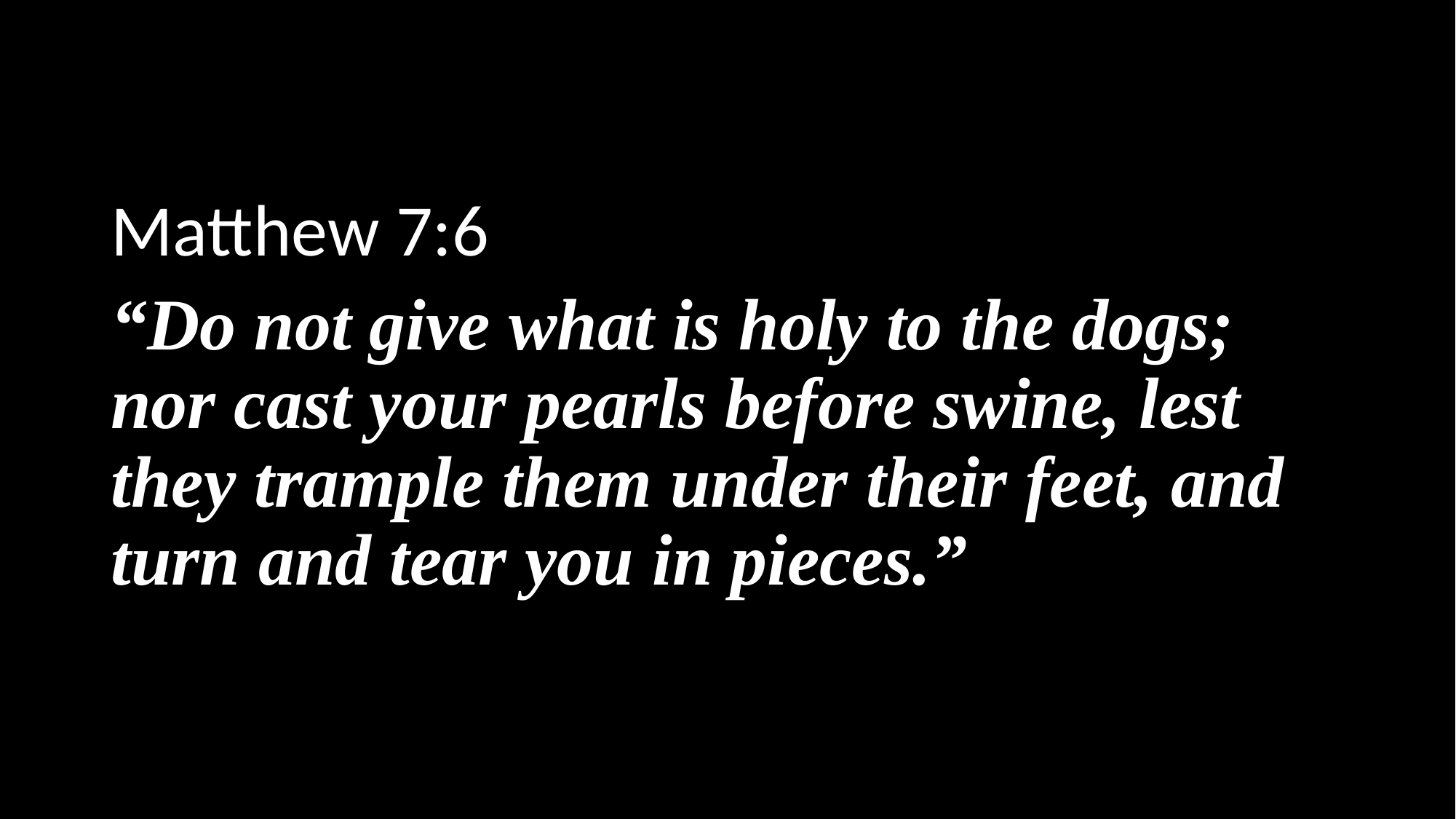

Matthew 7:6
“Do not give what is holy to the dogs; nor cast your pearls before swine, lest they trample them under their feet, and turn and tear you in pieces.”